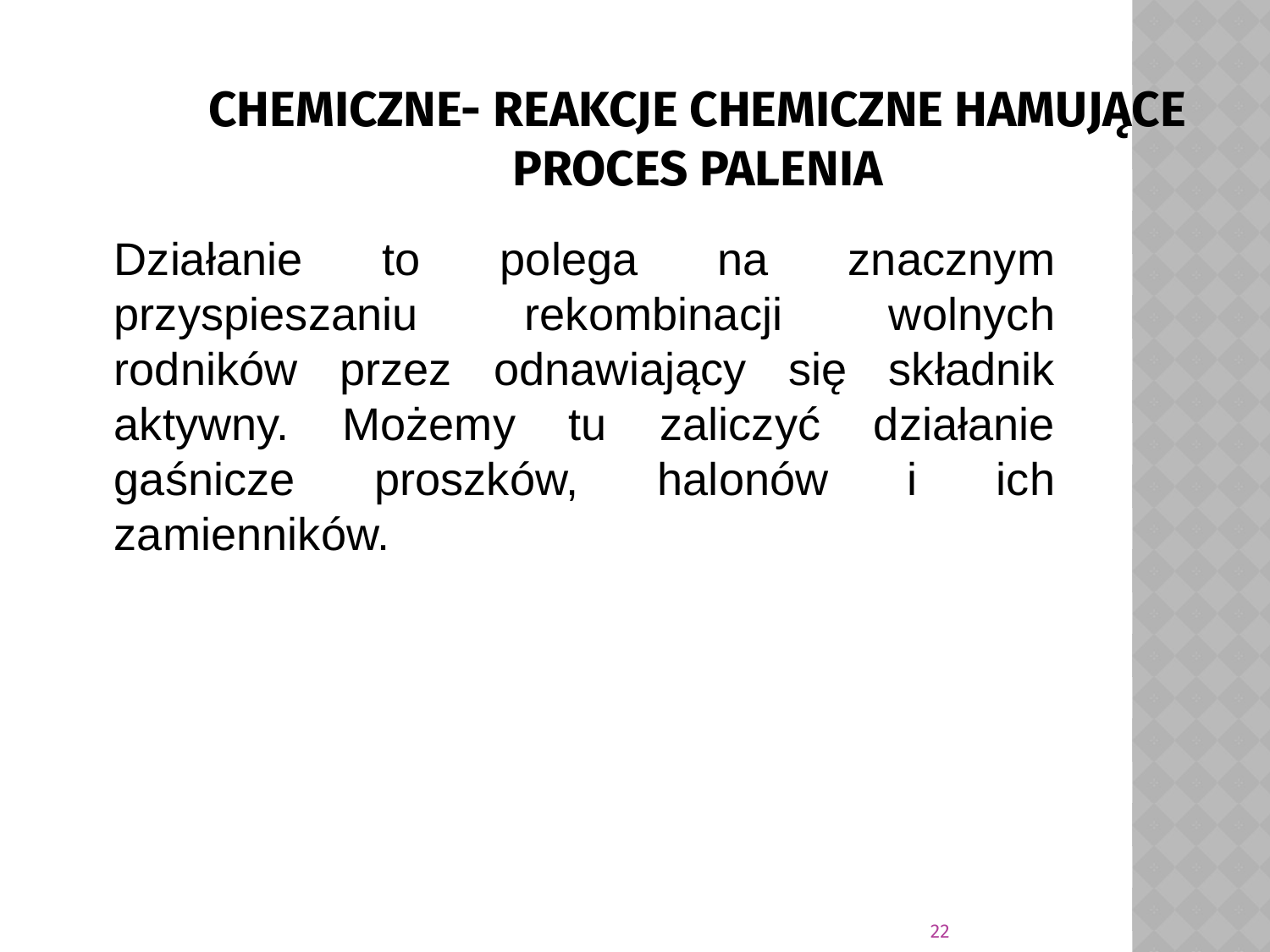

# Chemiczne- reakcje chemiczne hamujące proces palenia
	Działanie to polega na znacznym przyspieszaniu rekombinacji wolnych rodników przez odnawiający się składnik aktywny. Możemy tu zaliczyć działanie gaśnicze proszków, halonów i ich zamienników.
22